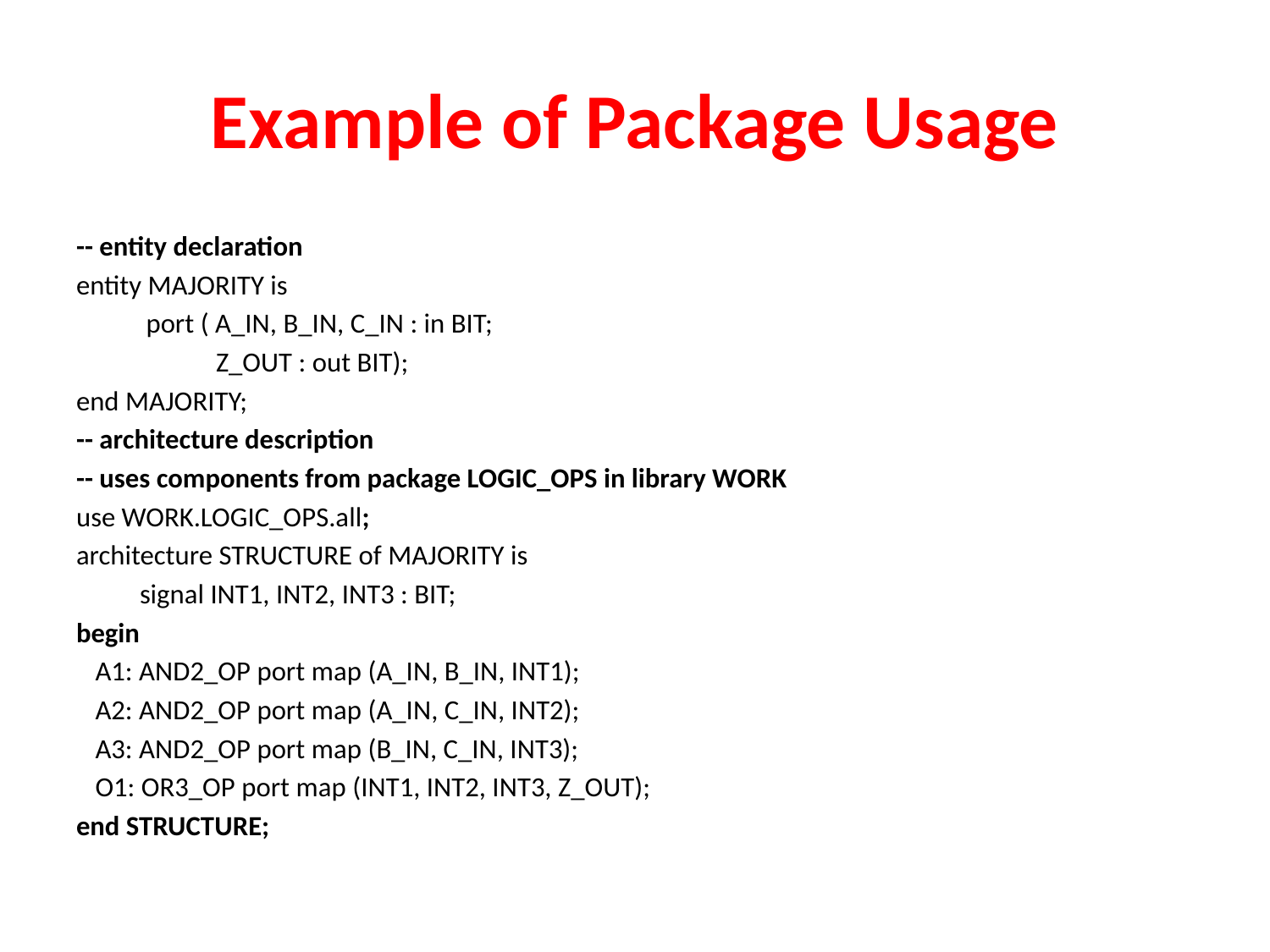

# Example of Package Usage
-- entity declaration
entity MAJORITY is
           port ( A_IN, B_IN, C_IN : in BIT;
                      Z_OUT : out BIT);
end MAJORITY;
-- architecture description
-- uses components from package LOGIC_OPS in library WORK
use WORK.LOGIC_OPS.all;
architecture STRUCTURE of MAJORITY is
          signal INT1, INT2, INT3 : BIT;
begin
   A1: AND2_OP port map (A_IN, B_IN, INT1);
   A2: AND2_OP port map (A_IN, C_IN, INT2);
   A3: AND2_OP port map (B_IN, C_IN, INT3);
   O1: OR3_OP port map (INT1, INT2, INT3, Z_OUT);
end STRUCTURE;